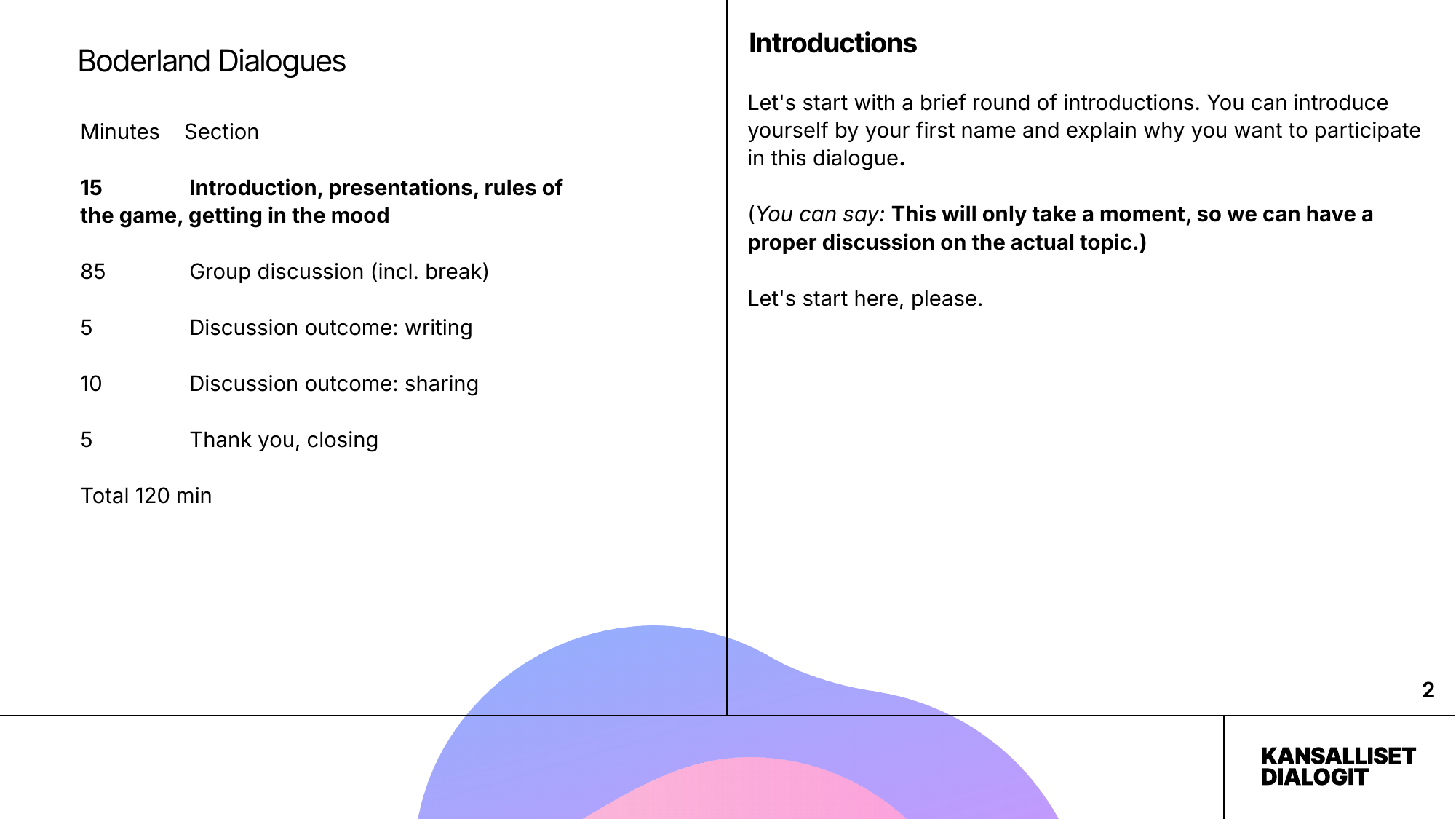

Introductions
Boderland Dialogues

Let's start with a brief round of introductions. You can introduce yourself by your first name and explain why you want to participate in this dialogue.

(You can say: This will only take a moment, so we can have a proper discussion on the actual topic.)

Let's start here, please.

2

Minutes    Section

15     	Introduction, presentations, rules of 	the game, getting in the mood

85     	Group discussion (incl. break)

5    	Discussion outcome: writing

10    	Discussion outcome: sharing

5    	Thank you, closing

Total 120 min